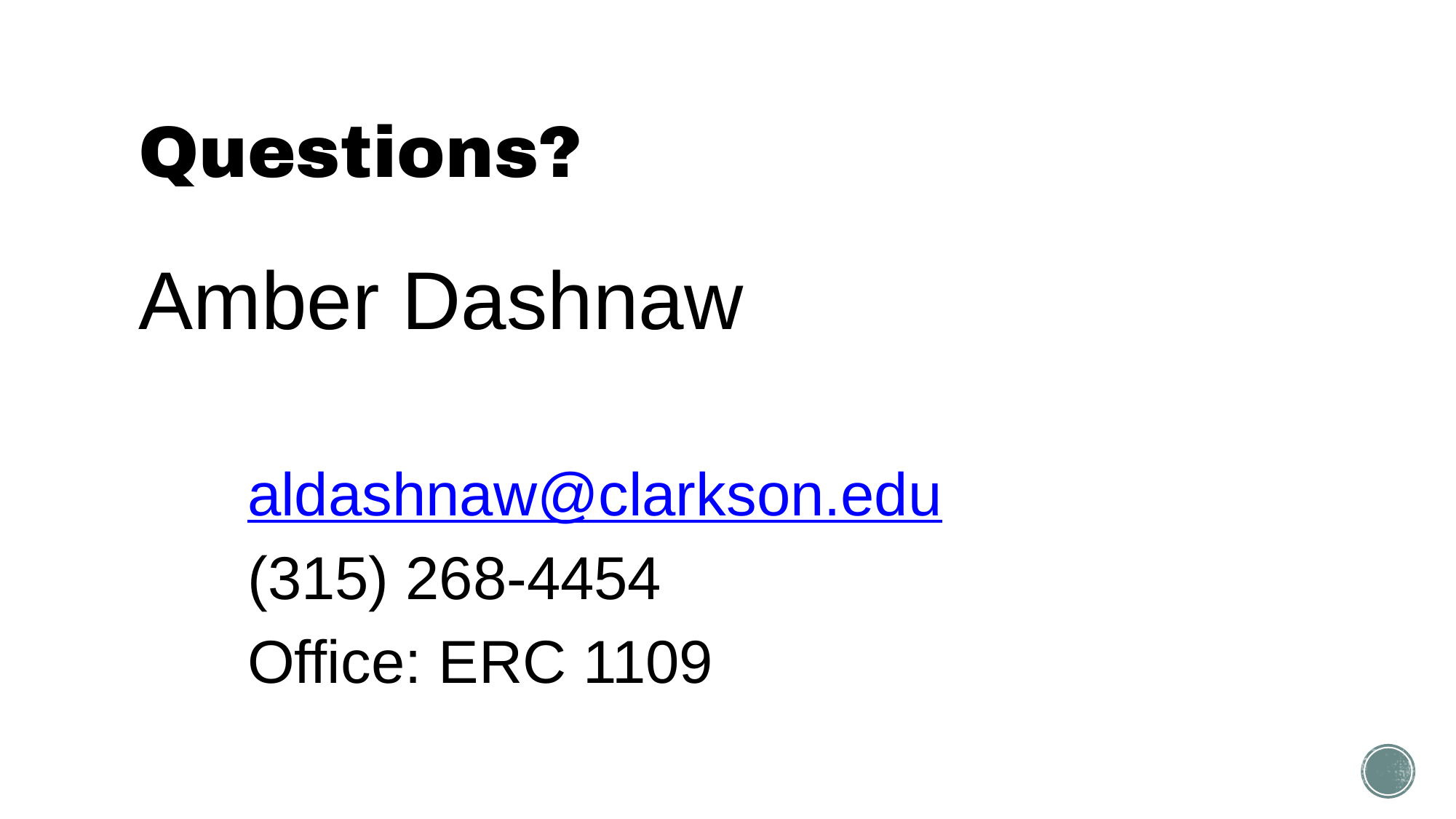

# Questions?
Amber Dashnaw
	aldashnaw@clarkson.edu
	(315) 268-4454
	Office: ERC 1109